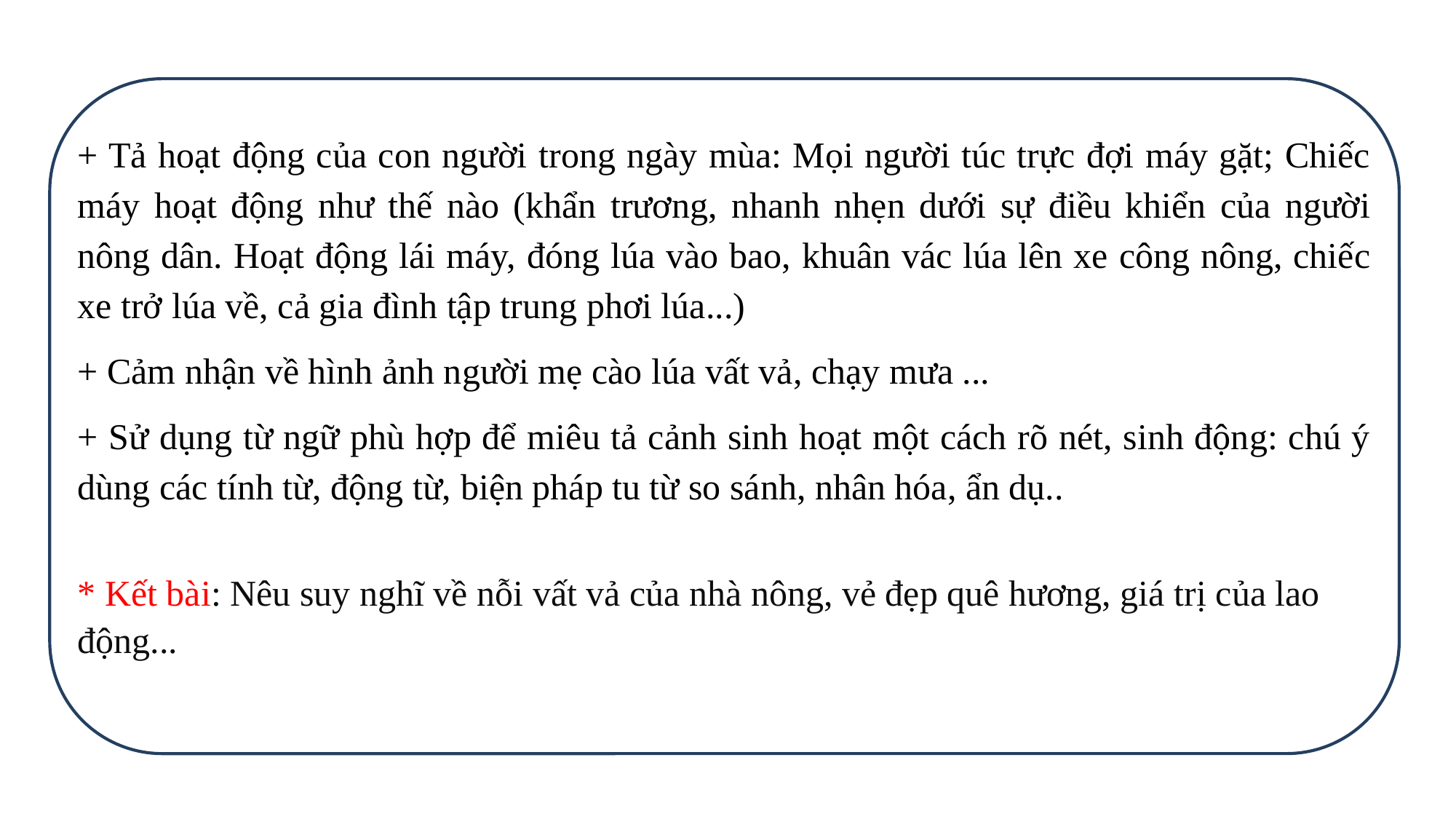

+ Tả hoạt động của con người trong ngày mùa: Mọi người túc trực đợi máy gặt; Chiếc máy hoạt động như thế nào (khẩn trương, nhanh nhẹn dưới sự điều khiển của người nông dân. Hoạt động lái máy, đóng lúa vào bao, khuân vác lúa lên xe công nông, chiếc xe trở lúa về, cả gia đình tập trung phơi lúa...)
+ Cảm nhận về hình ảnh người mẹ cào lúa vất vả, chạy mưa ...
+ Sử dụng từ ngữ phù hợp để miêu tả cảnh sinh hoạt một cách rõ nét, sinh động: chú ý dùng các tính từ, động từ, biện pháp tu từ so sánh, nhân hóa, ẩn dụ..
* Kết bài: Nêu suy nghĩ về nỗi vất vả của nhà nông, vẻ đẹp quê hương, giá trị của lao động...